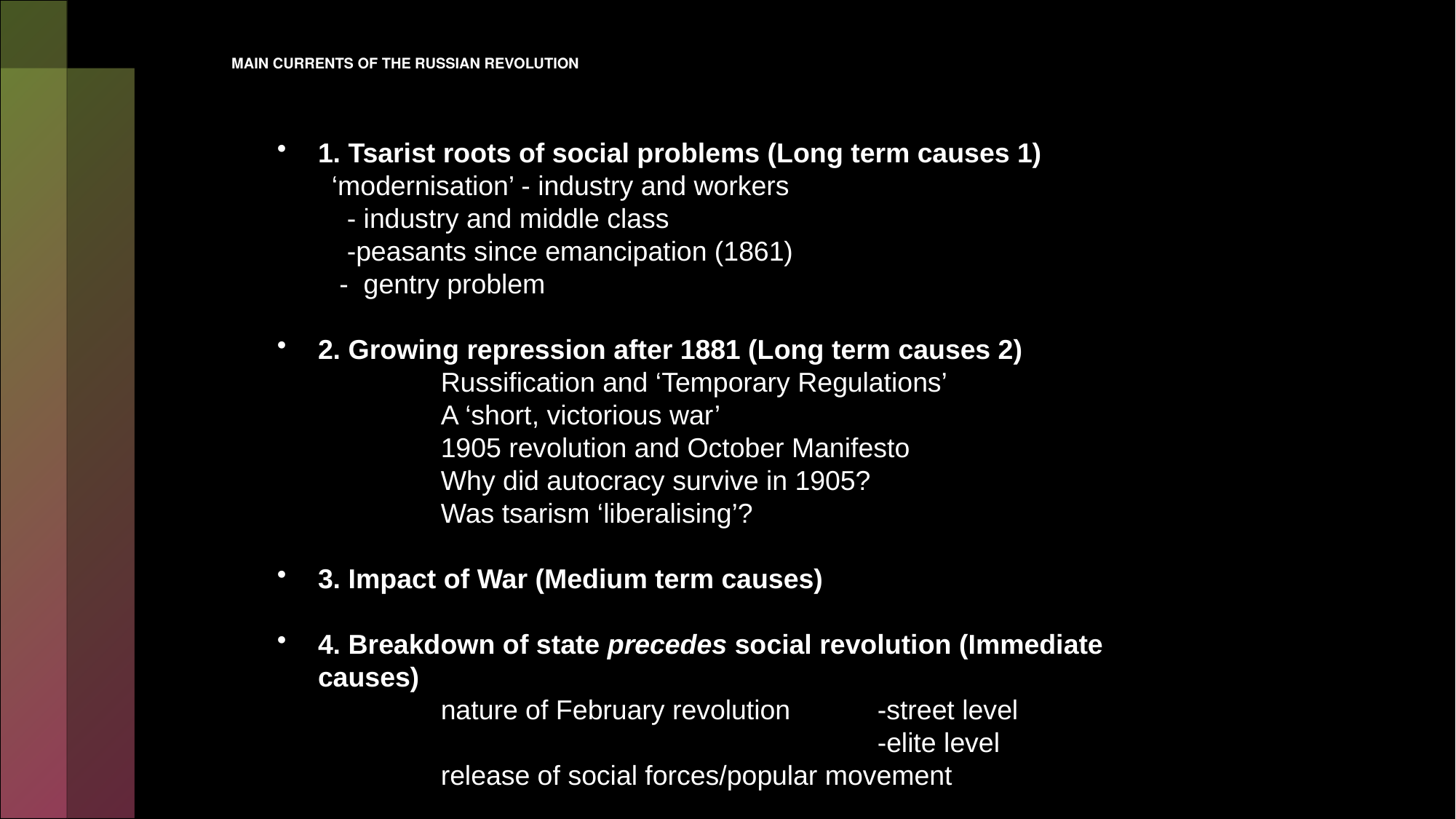

1. Tsarist roots of social problems (Long term causes 1)
	‘modernisation’ - industry and workers
	  - industry and middle class
	  -peasants since emancipation (1861)
	 -  gentry problem

2. Growing repression after 1881 (Long term causes 2)
Russification and ‘Temporary Regulations’
A ‘short, victorious war’
		1905 revolution and October Manifesto
		Why did autocracy survive in 1905?
		Was tsarism ‘liberalising’?

3. Impact of War (Medium term causes)

4. Breakdown of state precedes social revolution (Immediate causes)
		nature of February revolution 	-street level
						-elite level
		release of social forces/popular movement
# MAIN CURRENTS OF THE RUSSIAN REVOLUTION